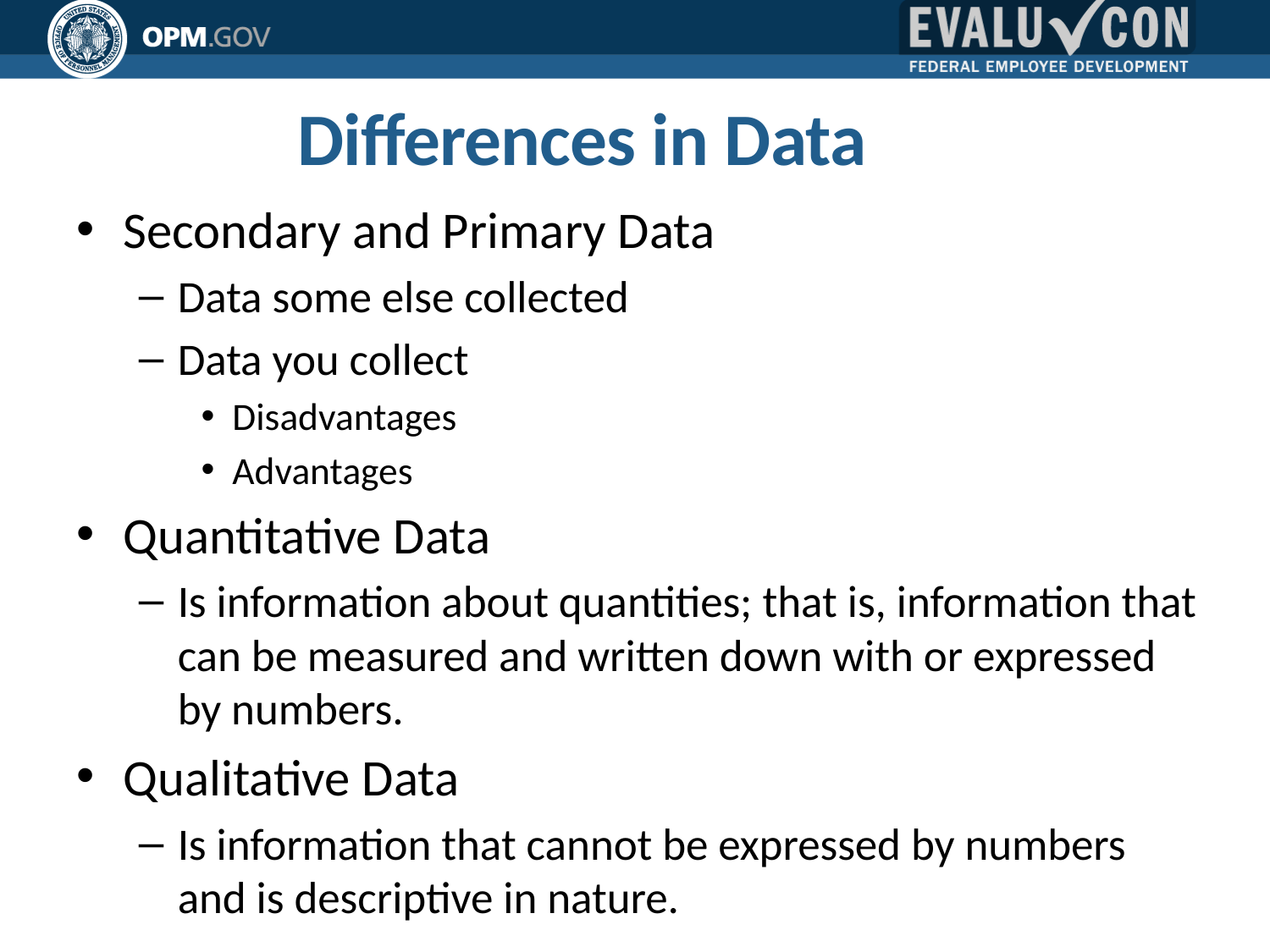

# Differences in Data
Secondary and Primary Data
Data some else collected
Data you collect
Disadvantages
Advantages
Quantitative Data
Is information about quantities; that is, information that can be measured and written down with or expressed by numbers.
Qualitative Data
Is information that cannot be expressed by numbers and is descriptive in nature.